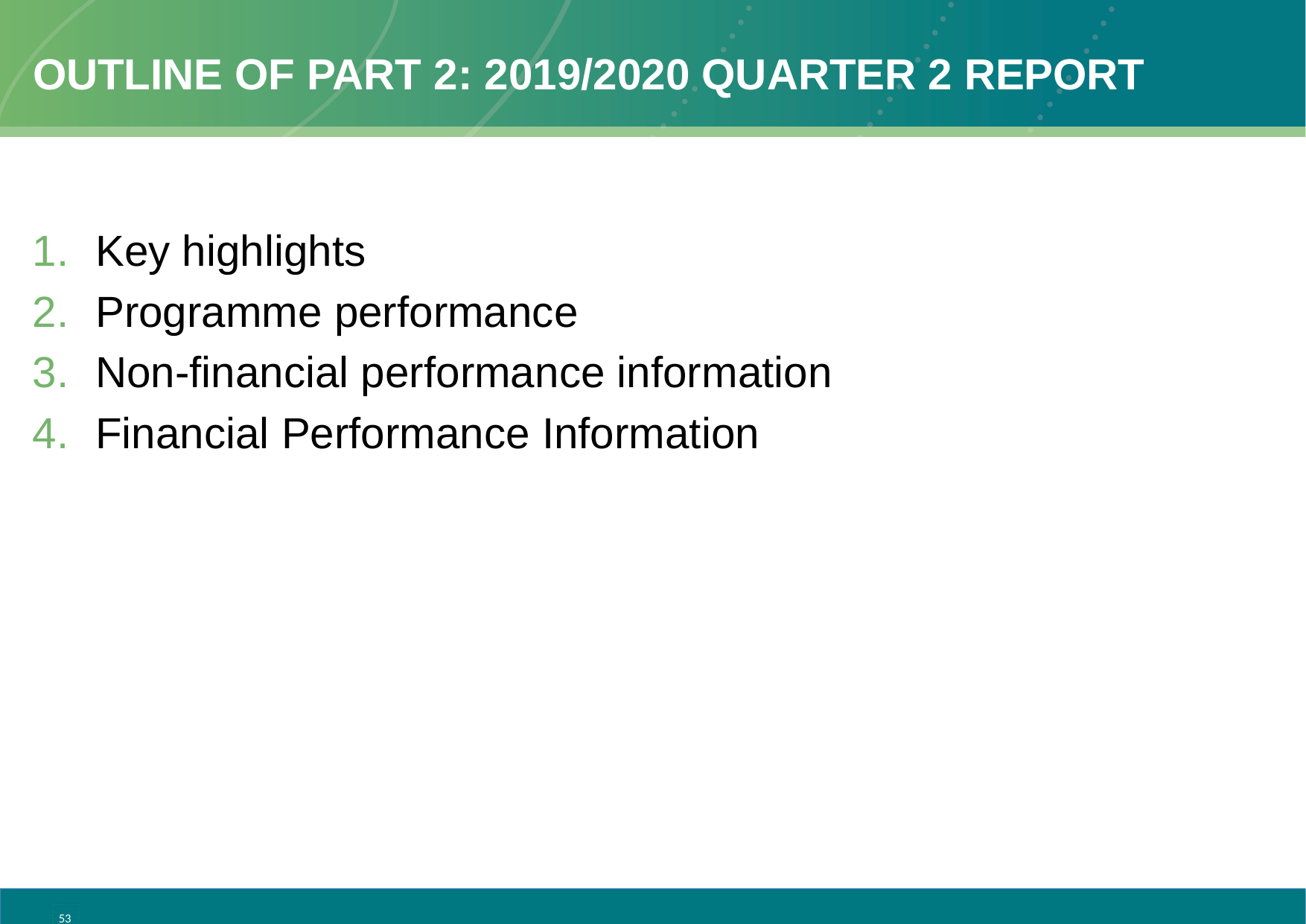

# Outline of part 2: 2019/2020 quarter 2 report
Key highlights
Programme performance
Non-financial performance information
Financial Performance Information

53